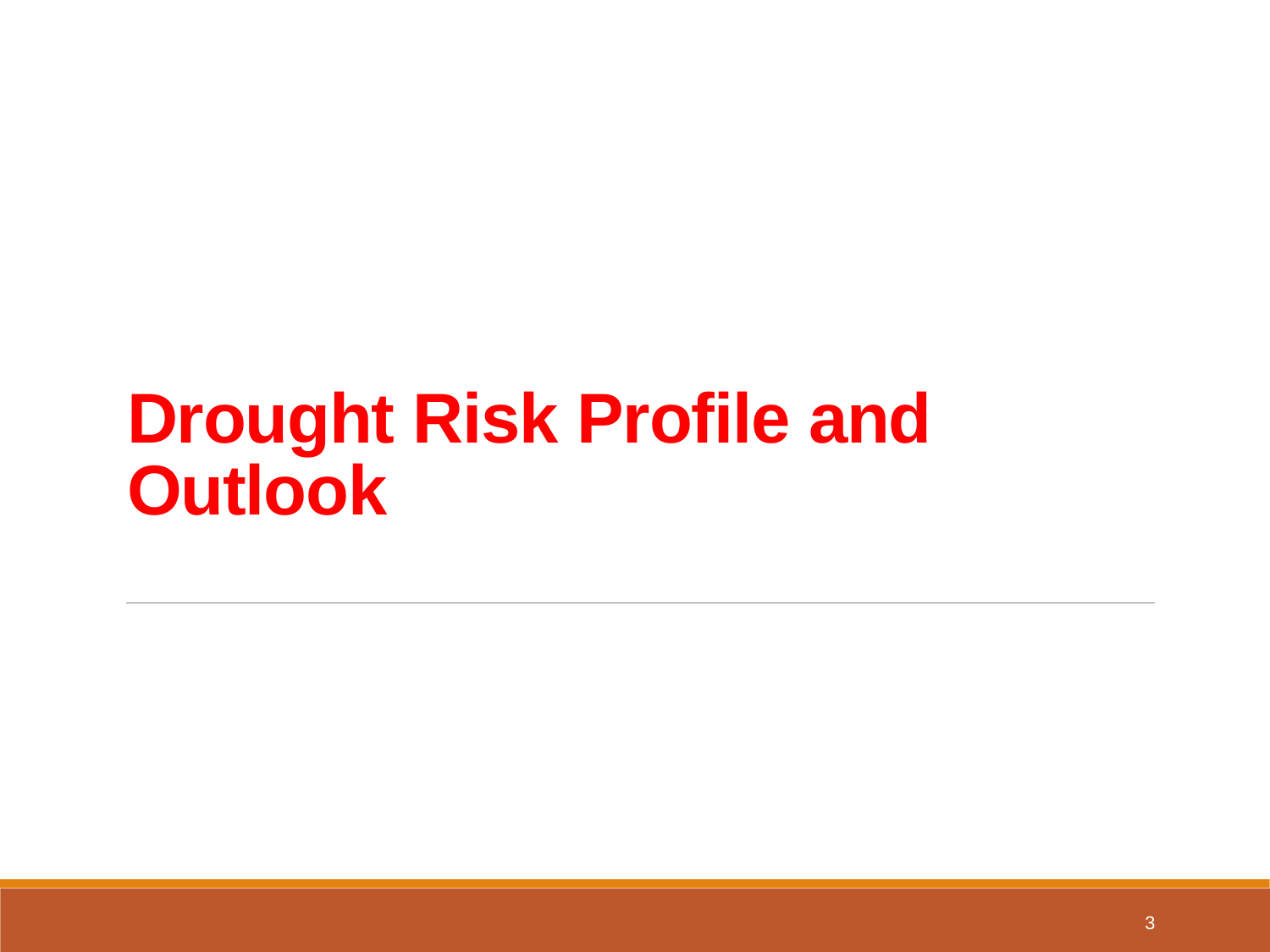

# Drought Risk Profile and Outlook

3